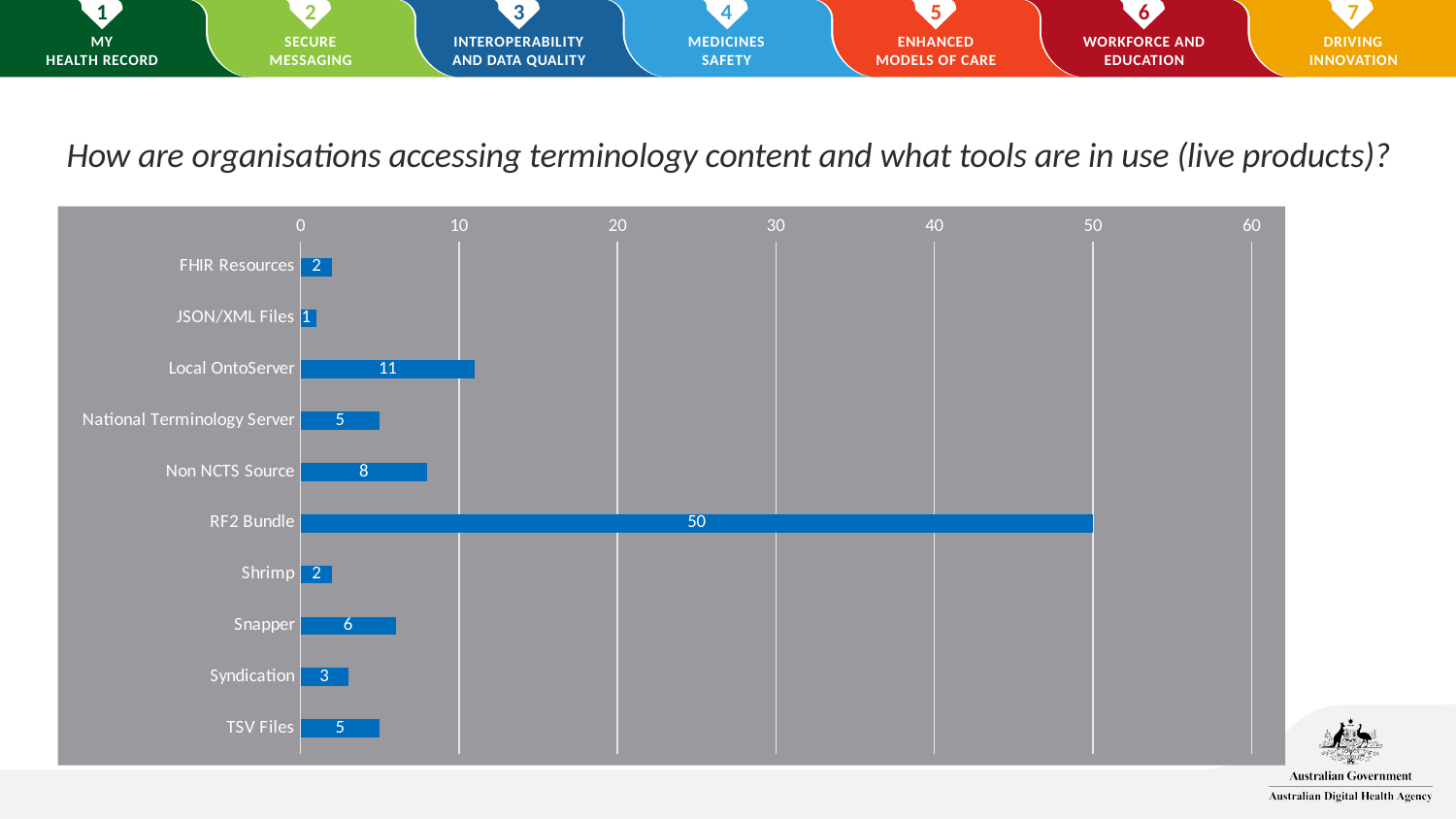

How are organisations accessing terminology content and what tools are in use (live products)?

### Chart

| Category | Count |
|---|---|
| FHIR Resources | 2.0 |
| JSON/XML Files | 1.0 |
| Local OntoServer | 11.0 |
| National Terminology Server | 5.0 |
| Non NCTS Source | 8.0 |
| RF2 Bundle | 50.0 |
| Shrimp | 2.0 |
| Snapper | 6.0 |
| Syndication | 3.0 |
| TSV Files | 5.0 |